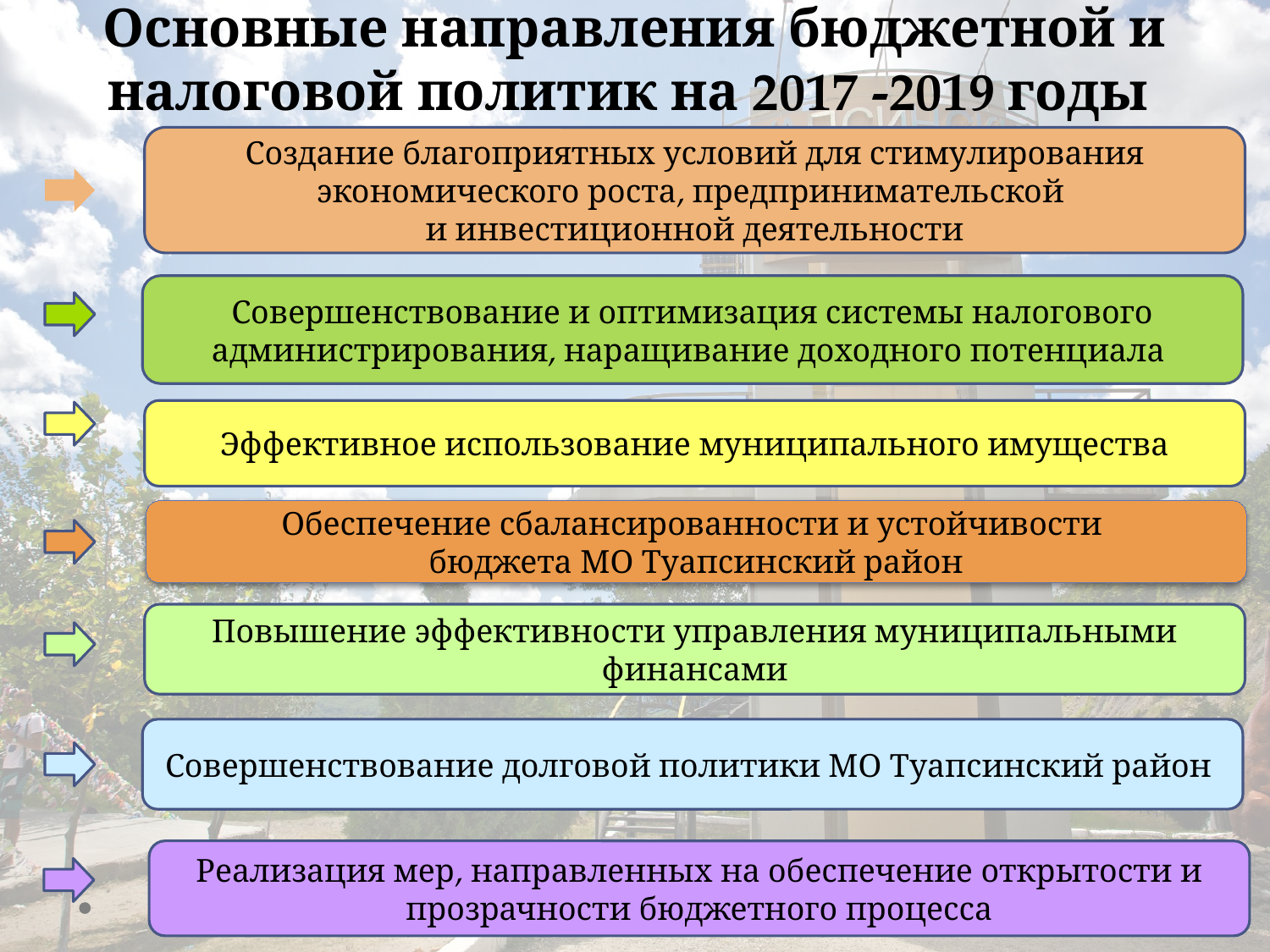

# Основные направления бюджетной и налоговой политик на 2017 -2019 годы
Создание благоприятных условий для стимулирования экономического роста, предпринимательской
и инвестиционной деятельности

Совершенствование и оптимизация системы налогового администрирования, наращивание доходного потенциала

Эффективное использование муниципального имущества

Обеспечение сбалансированности и устойчивости
бюджета МО Туапсинский район

Повышение эффективности управления муниципальными финансами

Совершенствование долговой политики МО Туапсинский район

Реализация мер, направленных на обеспечение открытости и прозрачности бюджетного процесса